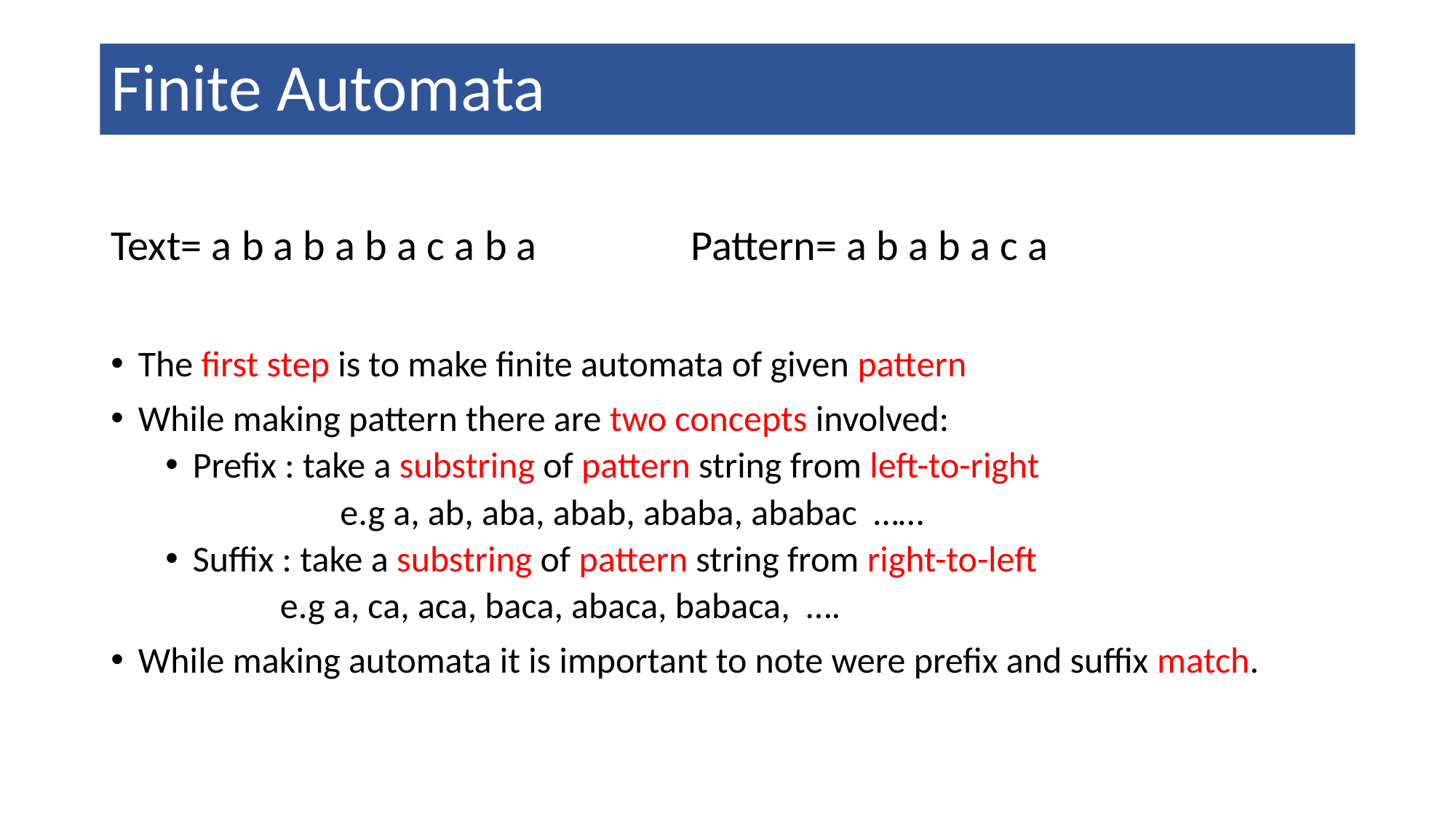

# Finite Automata
Text= a b a b a b a c a b a                Pattern= a b a b a c a

The first step is to make finite automata of given pattern
While making pattern there are two concepts involved:
Prefix : take a substring of pattern string from left-to-right
	        e.g a, ab, aba, abab, ababa, ababac  ……
Suffix : take a substring of pattern string from right-to-left
              e.g a, ca, aca, baca, abaca, babaca,  ….
While making automata it is important to note were prefix and suffix match.